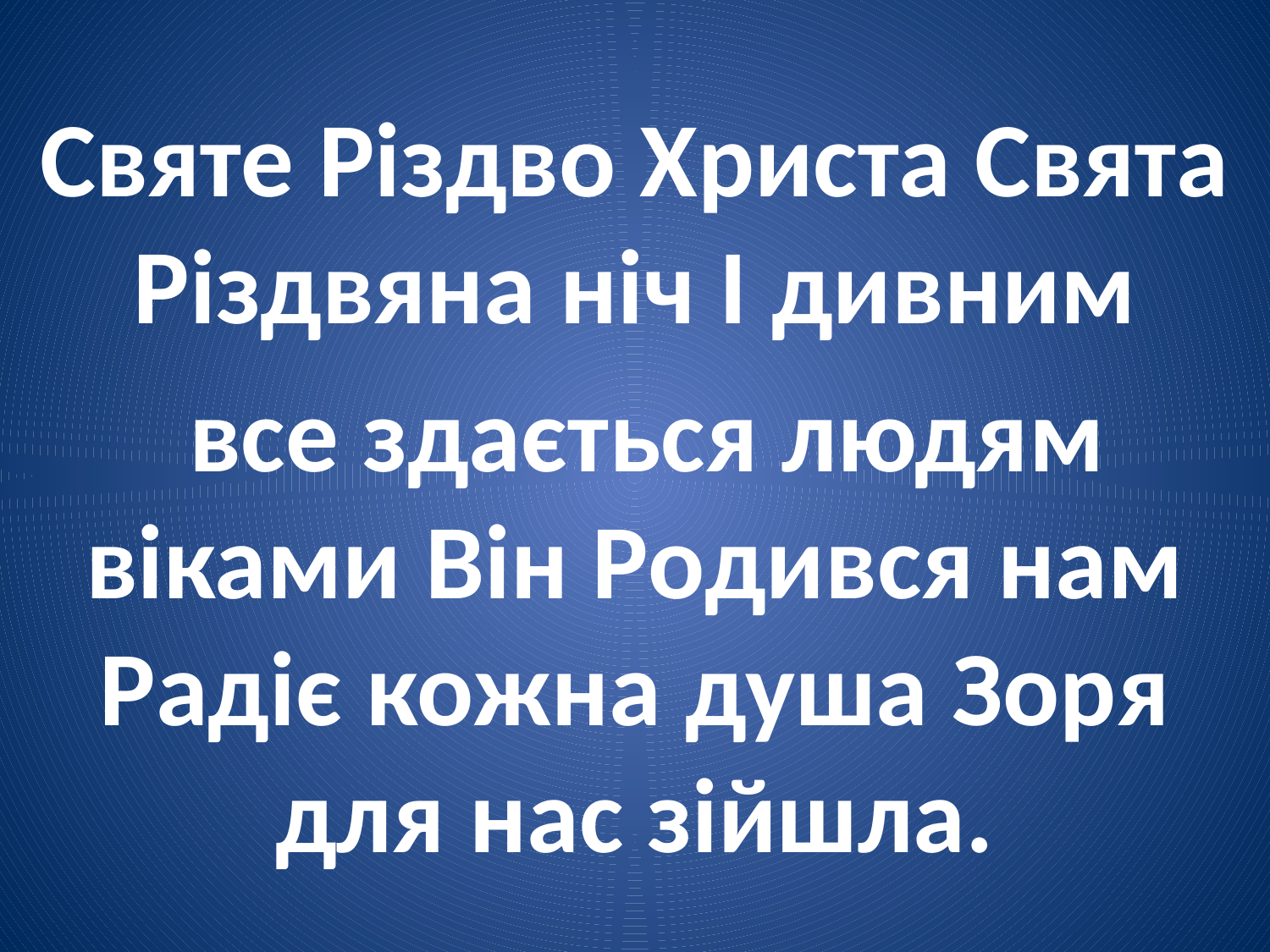

Святе Різдво Христа Свята Різдвяна ніч І дивним
 все здається людям віками Він Родився нам Радіє кожна душа Зоря для нас зійшла.

#